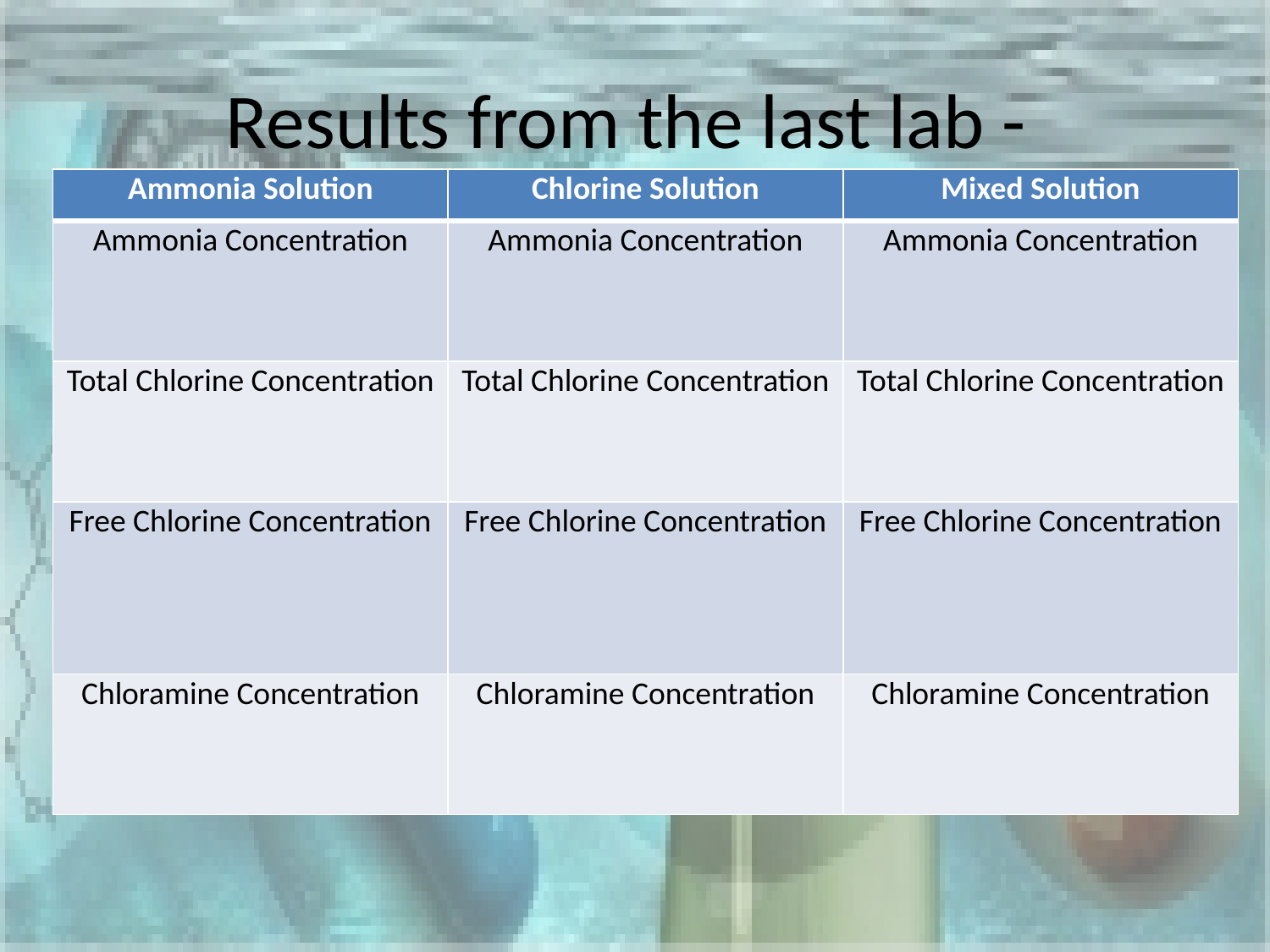

# Results from the last lab -
| Ammonia Solution | Chlorine Solution | Mixed Solution |
| --- | --- | --- |
| Ammonia Concentration | Ammonia Concentration | Ammonia Concentration |
| Total Chlorine Concentration | Total Chlorine Concentration | Total Chlorine Concentration |
| Free Chlorine Concentration | Free Chlorine Concentration | Free Chlorine Concentration |
| Chloramine Concentration | Chloramine Concentration | Chloramine Concentration |